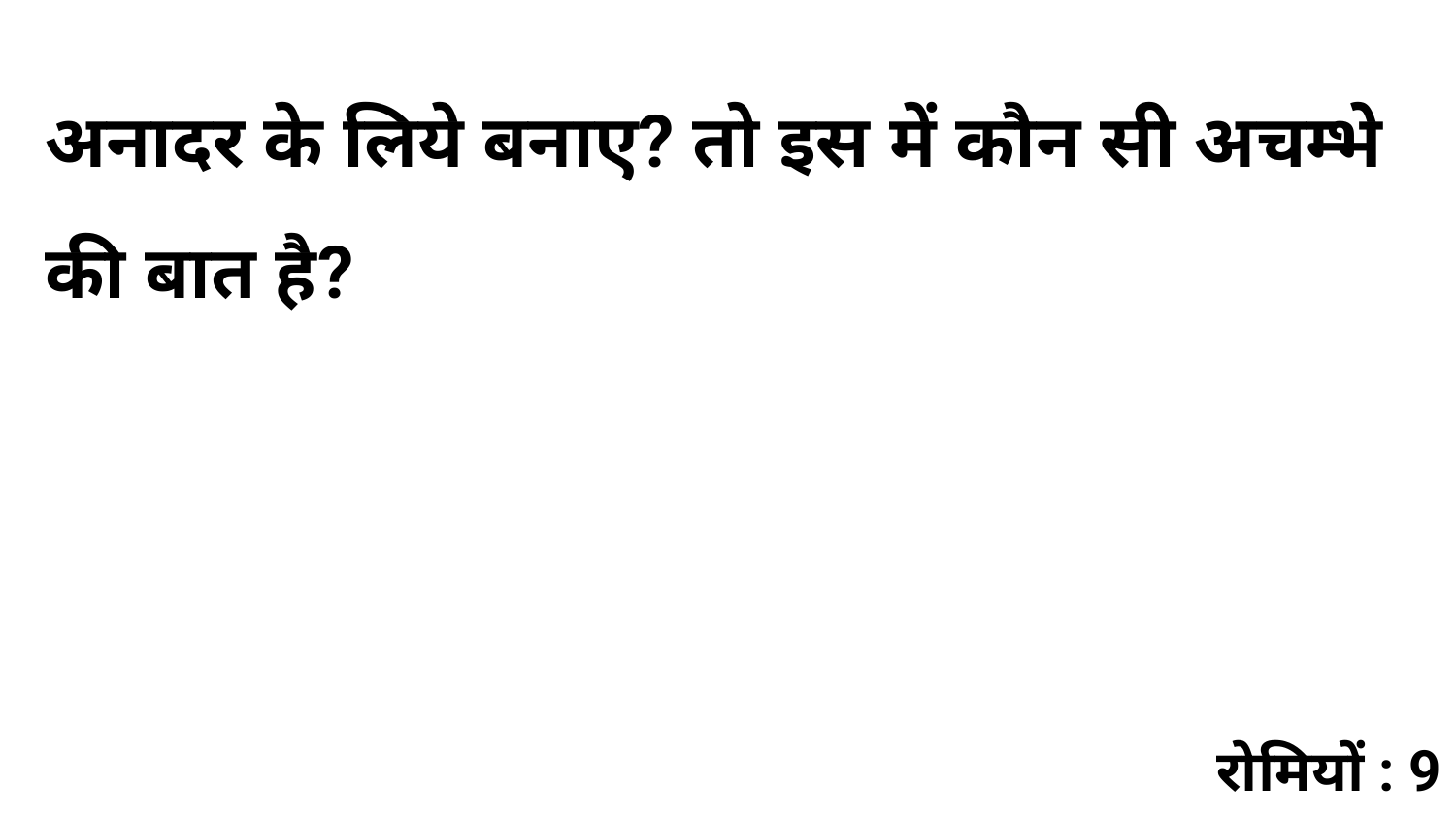

अनादर के लिये बनाए? तो इस में कौन सी अचम्भे की बात है?
रोमियों : 9